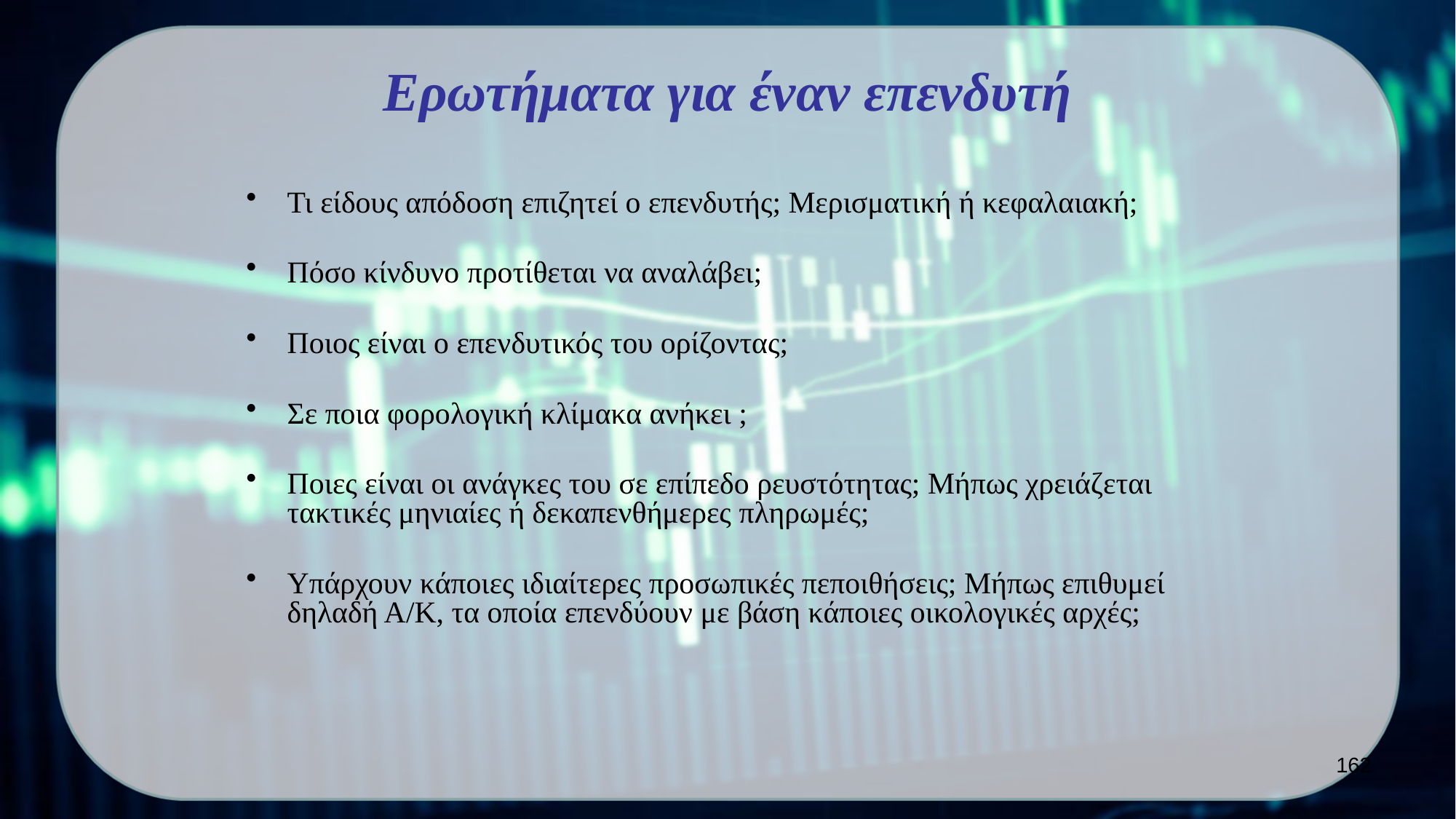

Ερωτήματα για έναν επενδυτή
Τι είδους απόδοση επιζητεί ο επενδυτής; Μερισματική ή κεφαλαιακή;

Πόσο κίνδυνο προτίθεται να αναλάβει;

Ποιος είναι ο επενδυτικός του ορίζοντας;

Σε ποια φορολογική κλίμακα ανήκει ;

Ποιες είναι οι ανάγκες του σε επίπεδο ρευστότητας; Μήπως χρειάζεται τακτικές μηνιαίες ή δεκαπενθήμερες πληρωμές;

Υπάρχουν κάποιες ιδιαίτερες προσωπικές πεποιθήσεις; Μήπως επιθυμεί δηλαδή Α/Κ, τα οποία επενδύουν με βάση κάποιες οικολογικές αρχές;
162